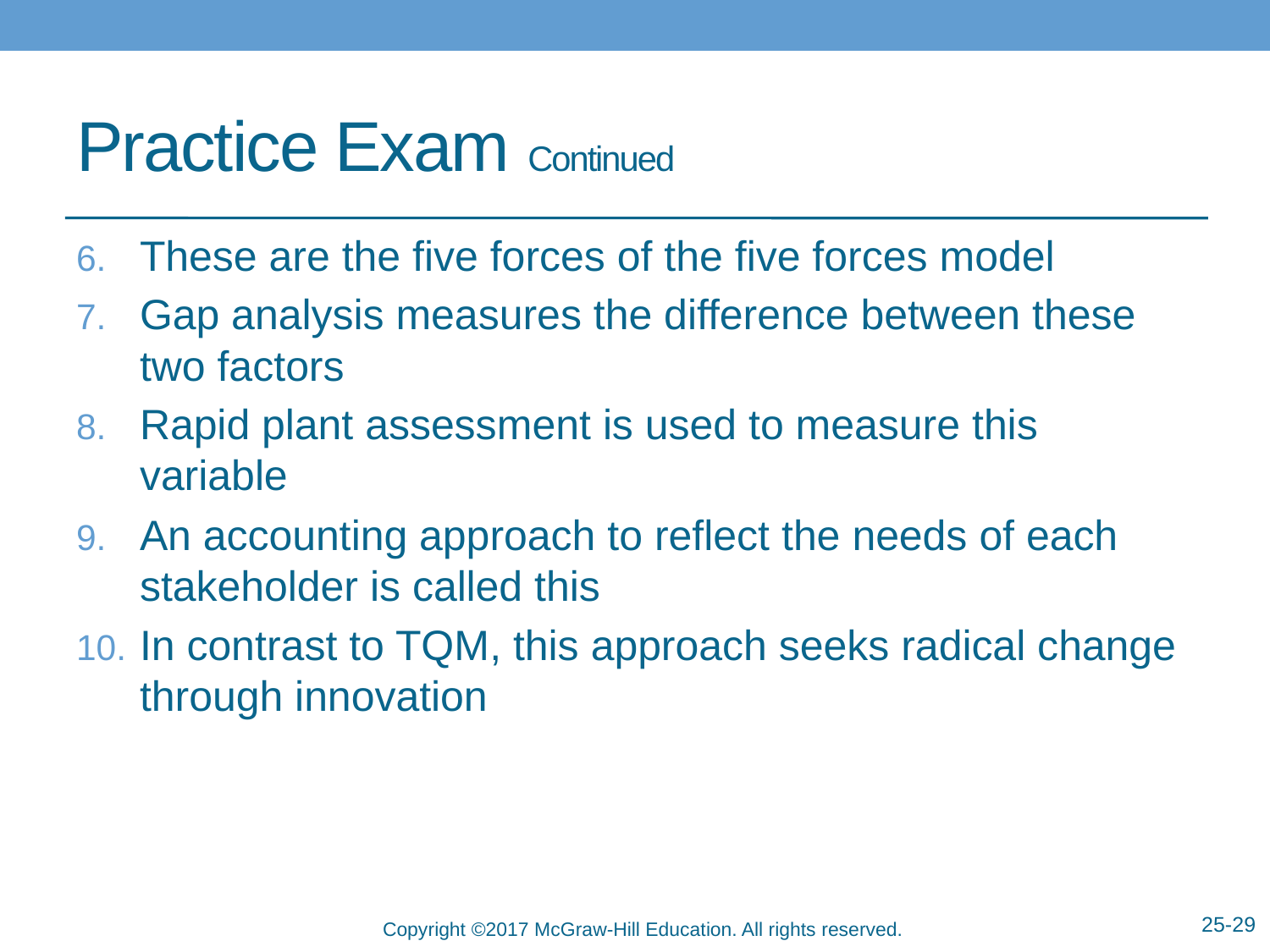

# Practice Exam Continued
These are the five forces of the five forces model
Gap analysis measures the difference between these two factors
Rapid plant assessment is used to measure this variable
An accounting approach to reflect the needs of each stakeholder is called this
In contrast to TQM, this approach seeks radical change through innovation
25-29